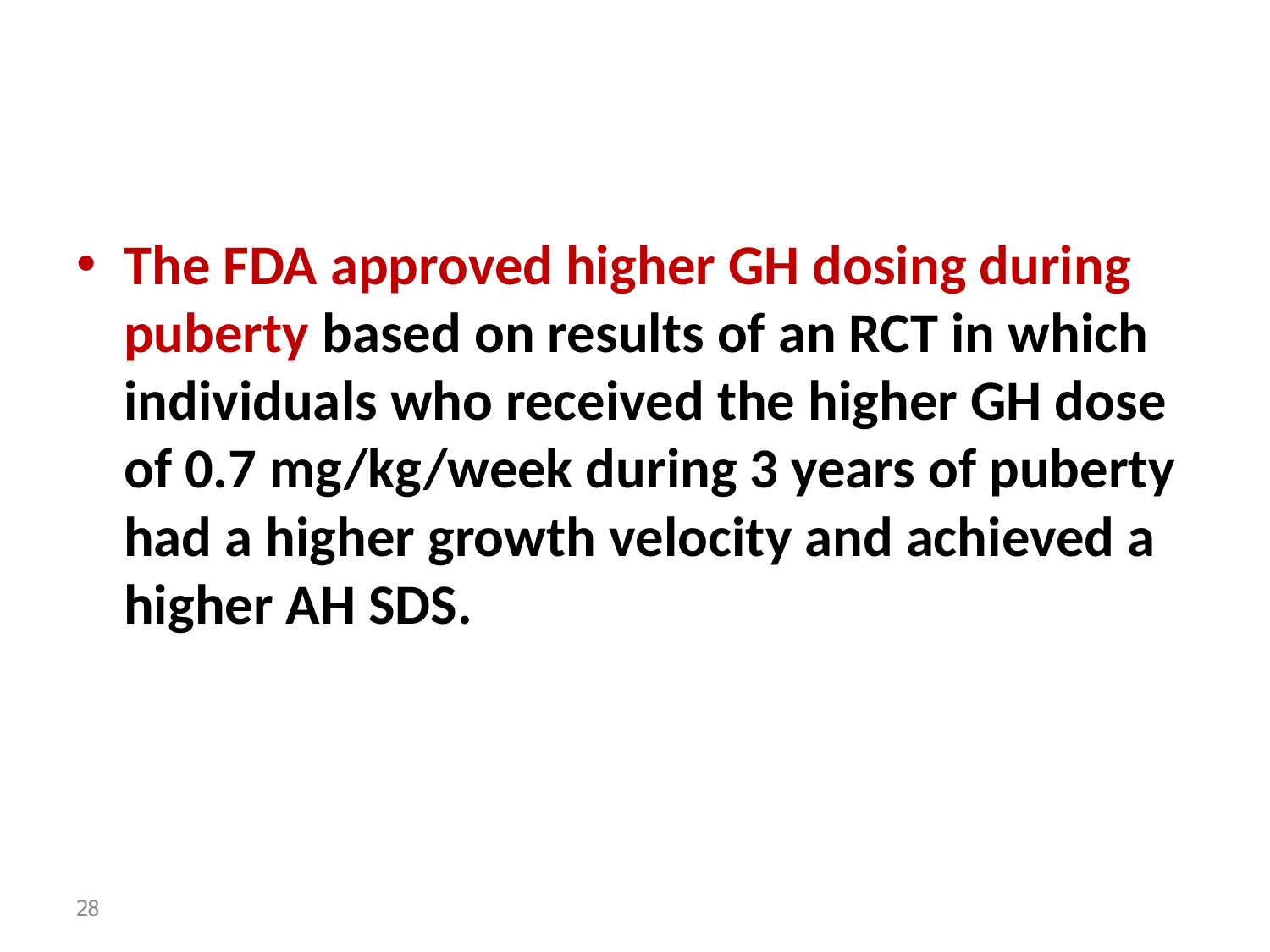

#
The FDA approved higher GH dosing during puberty based on results of an RCT in which individuals who received the higher GH dose of 0.7 mg/kg/week during 3 years of puberty had a higher growth velocity and achieved a higher AH SDS.
28